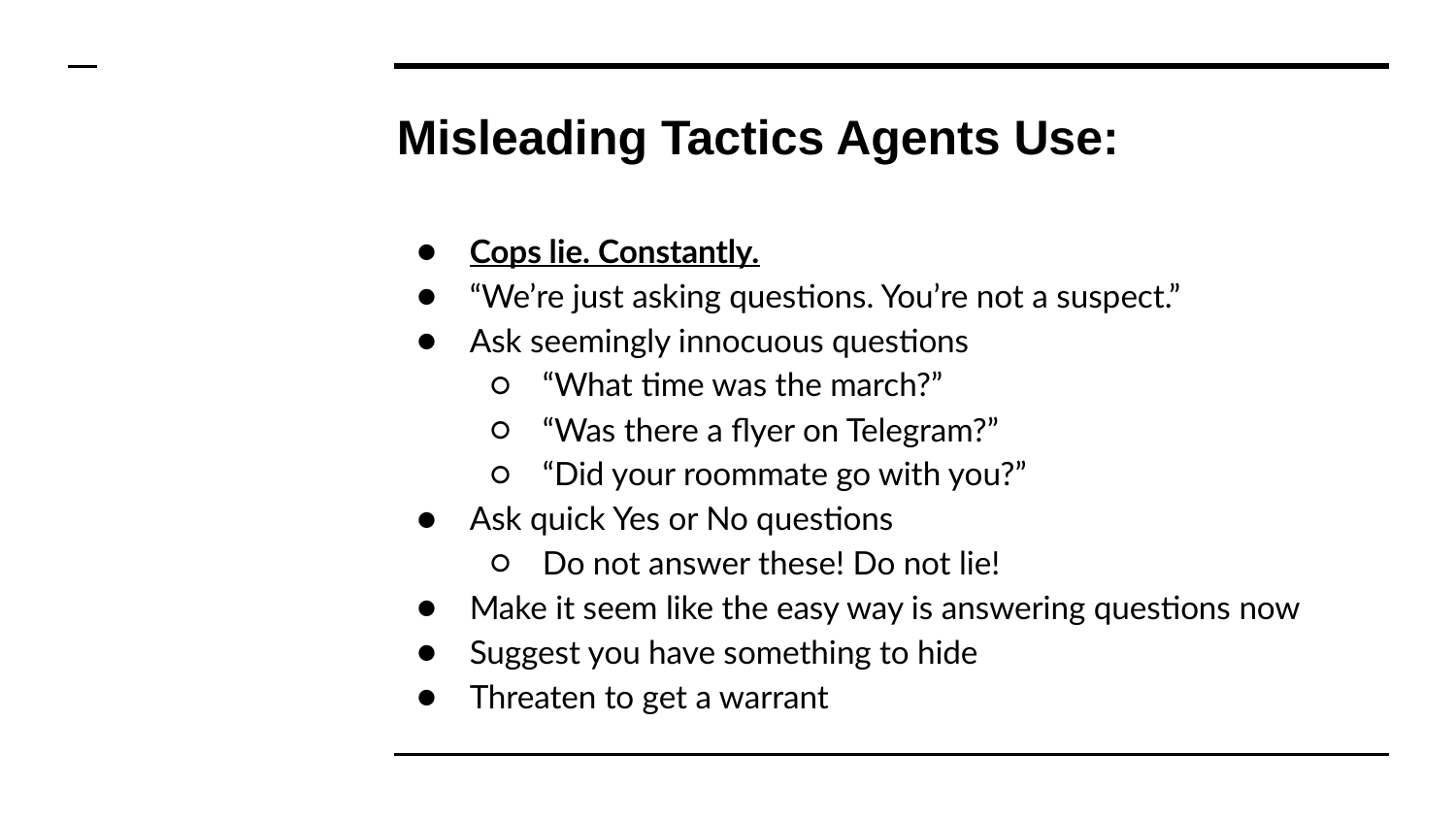

# Misleading Tactics Agents Use:
Cops lie. Constantly.
“We’re just asking questions. You’re not a suspect.”
Ask seemingly innocuous questions
“What time was the march?”
“Was there a flyer on Telegram?”
“Did your roommate go with you?”
Ask quick Yes or No questions
Do not answer these! Do not lie!
Make it seem like the easy way is answering questions now
Suggest you have something to hide
Threaten to get a warrant